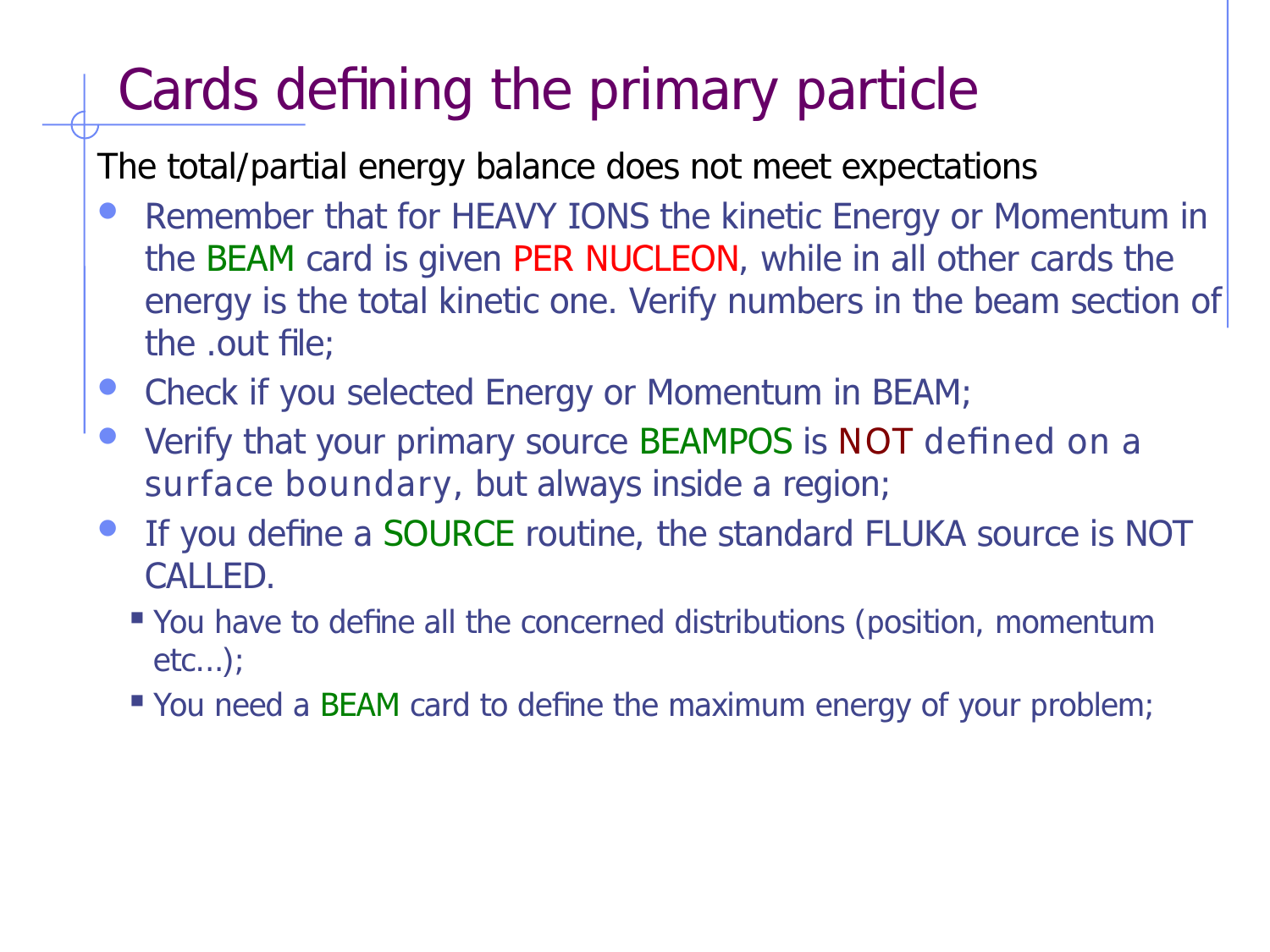

Cards defining the primary particle
The total/partial energy balance does not meet expectations
Remember that for HEAVY IONS the kinetic Energy or Momentum in the BEAM card is given PER NUCLEON, while in all other cards the energy is the total kinetic one. Verify numbers in the beam section of the .out file;
Check if you selected Energy or Momentum in BEAM;
Verify that your primary source BEAMPOS is NOT defined on a surface boundary, but always inside a region;
If you define a SOURCE routine, the standard FLUKA source is NOT CALLED.
You have to define all the concerned distributions (position, momentum etc...);
You need a BEAM card to define the maximum energy of your problem;